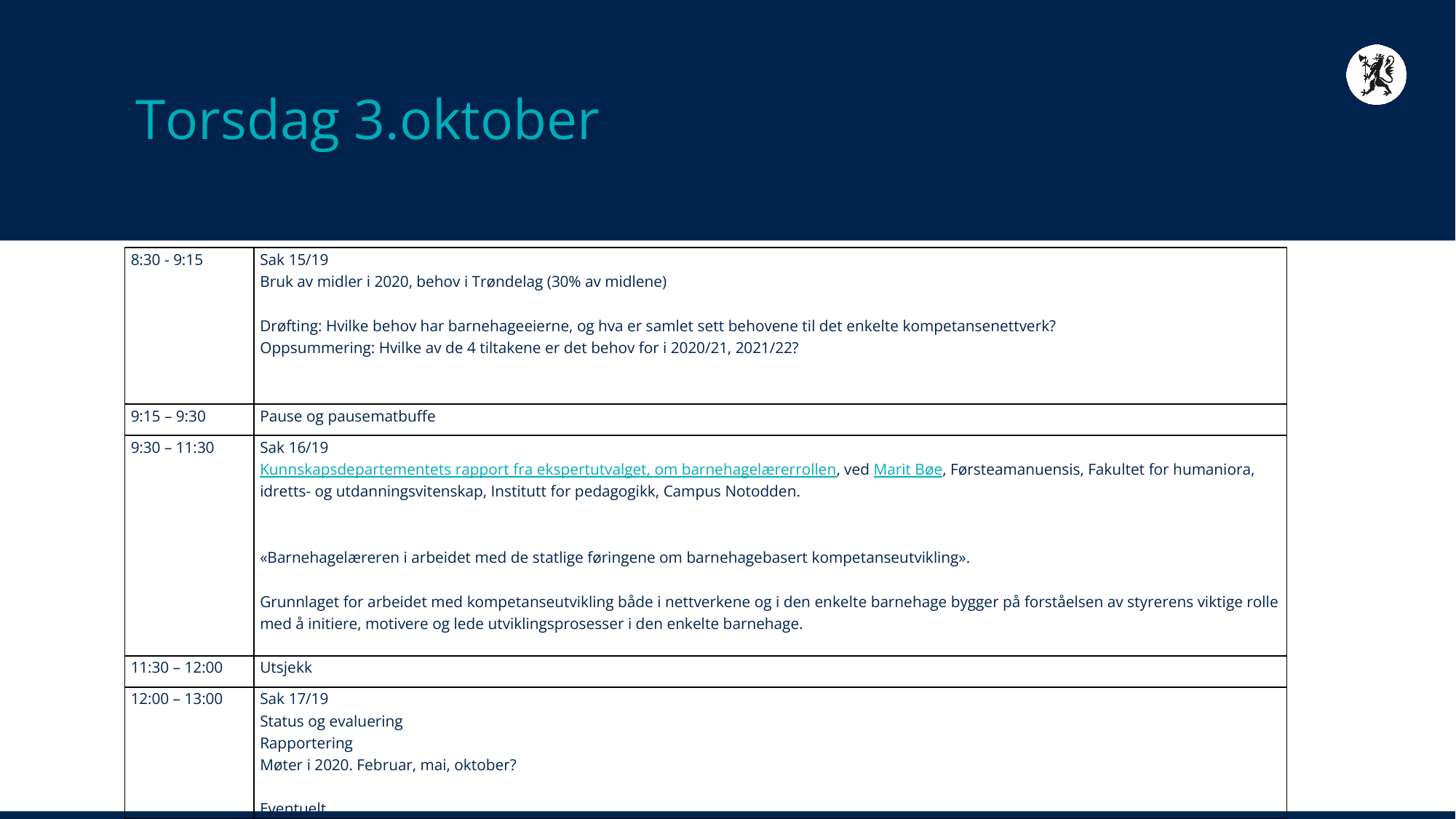

# Torsdag 3.oktober
| 8:30 - 9:15 | Sak 15/19 Bruk av midler i 2020, behov i Trøndelag (30% av midlene) Drøfting: Hvilke behov har barnehageeierne, og hva er samlet sett behovene til det enkelte kompetansenettverk? Oppsummering: Hvilke av de 4 tiltakene er det behov for i 2020/21, 2021/22? |
| --- | --- |
| 9:15 – 9:30 | Pause og pausematbuffe |
| 9:30 – 11:30 | Sak 16/19 Kunnskapsdepartementets rapport fra ekspertutvalget, om barnehagelærerrollen, ved Marit Bøe, Førsteamanuensis, Fakultet for humaniora, idretts- og utdanningsvitenskap, Institutt for pedagogikk, Campus Notodden.     «Barnehagelæreren i arbeidet med de statlige føringene om barnehagebasert kompetanseutvikling».   Grunnlaget for arbeidet med kompetanseutvikling både i nettverkene og i den enkelte barnehage bygger på forståelsen av styrerens viktige rolle med å initiere, motivere og lede utviklingsprosesser i den enkelte barnehage. |
| 11:30 – 12:00 | Utsjekk |
| 12:00 – 13:00 | Sak 17/19 Status og evaluering Rapportering Møter i 2020. Februar, mai, oktober?   Eventuelt |
| 13:00 | Lunsj og hjemreise |